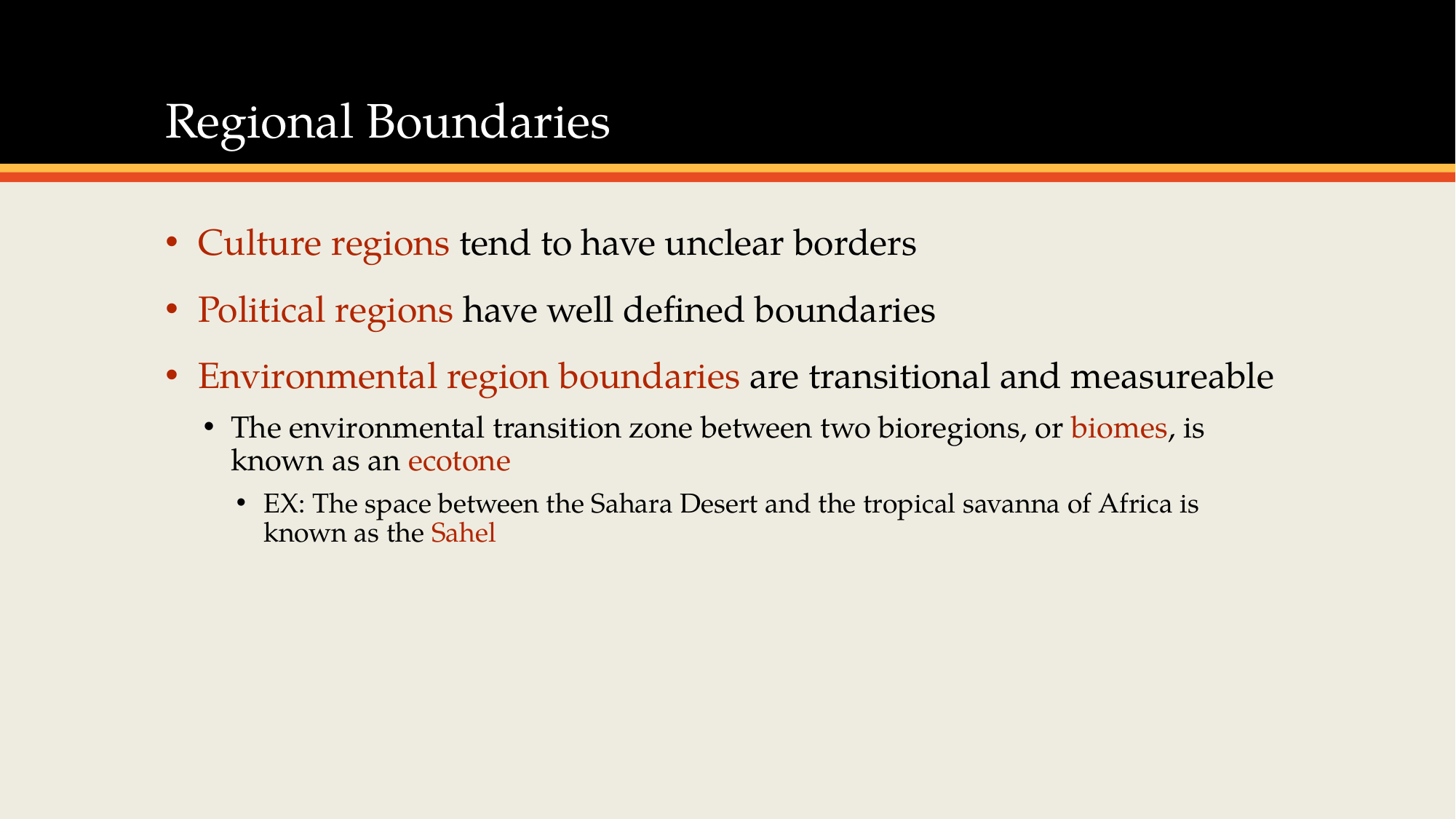

# Regional Boundaries
Culture regions tend to have unclear borders
Political regions have well defined boundaries
Environmental region boundaries are transitional and measureable
The environmental transition zone between two bioregions, or biomes, is known as an ecotone
EX: The space between the Sahara Desert and the tropical savanna of Africa is known as the Sahel